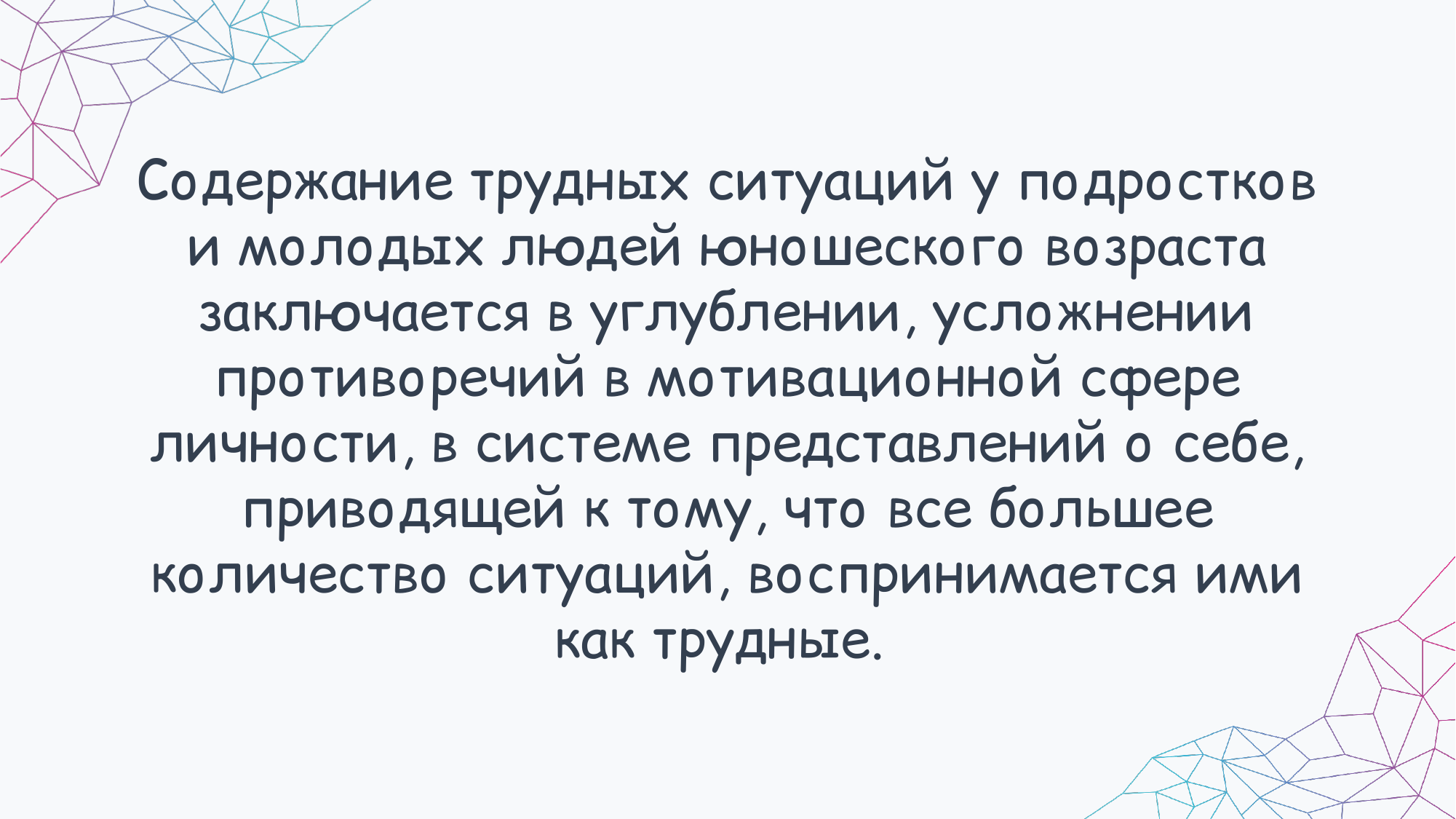

Содержание трудных ситуаций у подростков и молодых людей юношеского возраста заключается в углублении, усложнении противоречий в мотивационной сфере личности, в системе представлений о себе, приводящей к тому, что все большее количество ситуаций, воспринимается ими как трудные.